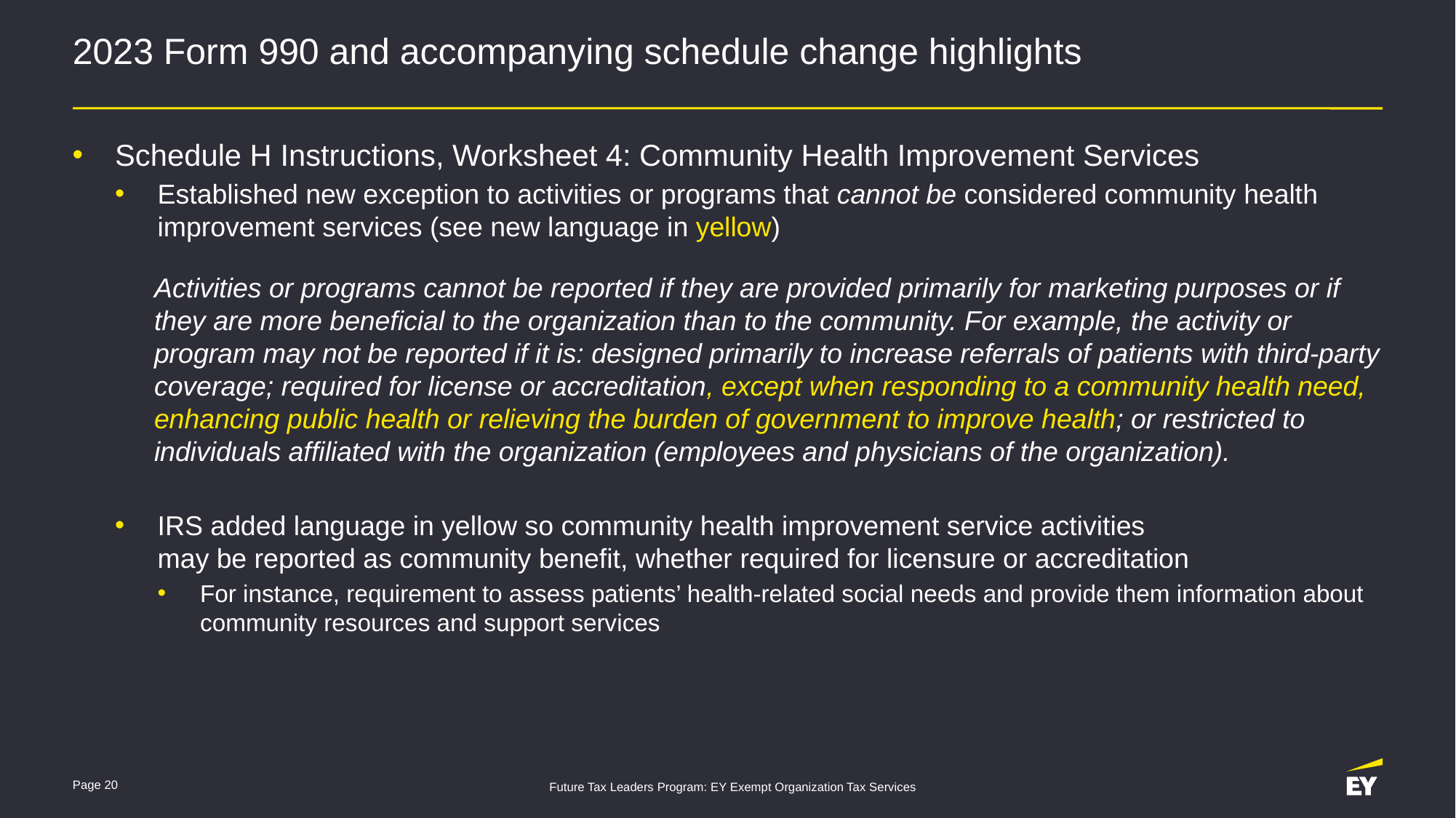

# 2023 Form 990 and accompanying schedule change highlights
Schedule H Instructions, Worksheet 4: Community Health Improvement Services
Established new exception to activities or programs that cannot be considered community health improvement services (see new language in yellow)

Activities or programs cannot be reported if they are provided primarily for marketing purposes or if they are more beneficial to the organization than to the community. For example, the activity or program may not be reported if it is: designed primarily to increase referrals of patients with third-party coverage; required for license or accreditation, except when responding to a community health need, enhancing public health or relieving the burden of government to improve health; or restricted to individuals affiliated with the organization (employees and physicians of the organization).

IRS added language in yellow so community health improvement service activities
may be reported as community benefit, whether required for licensure or accreditation
For instance, requirement to assess patients’ health-related social needs and provide them information about community resources and support services